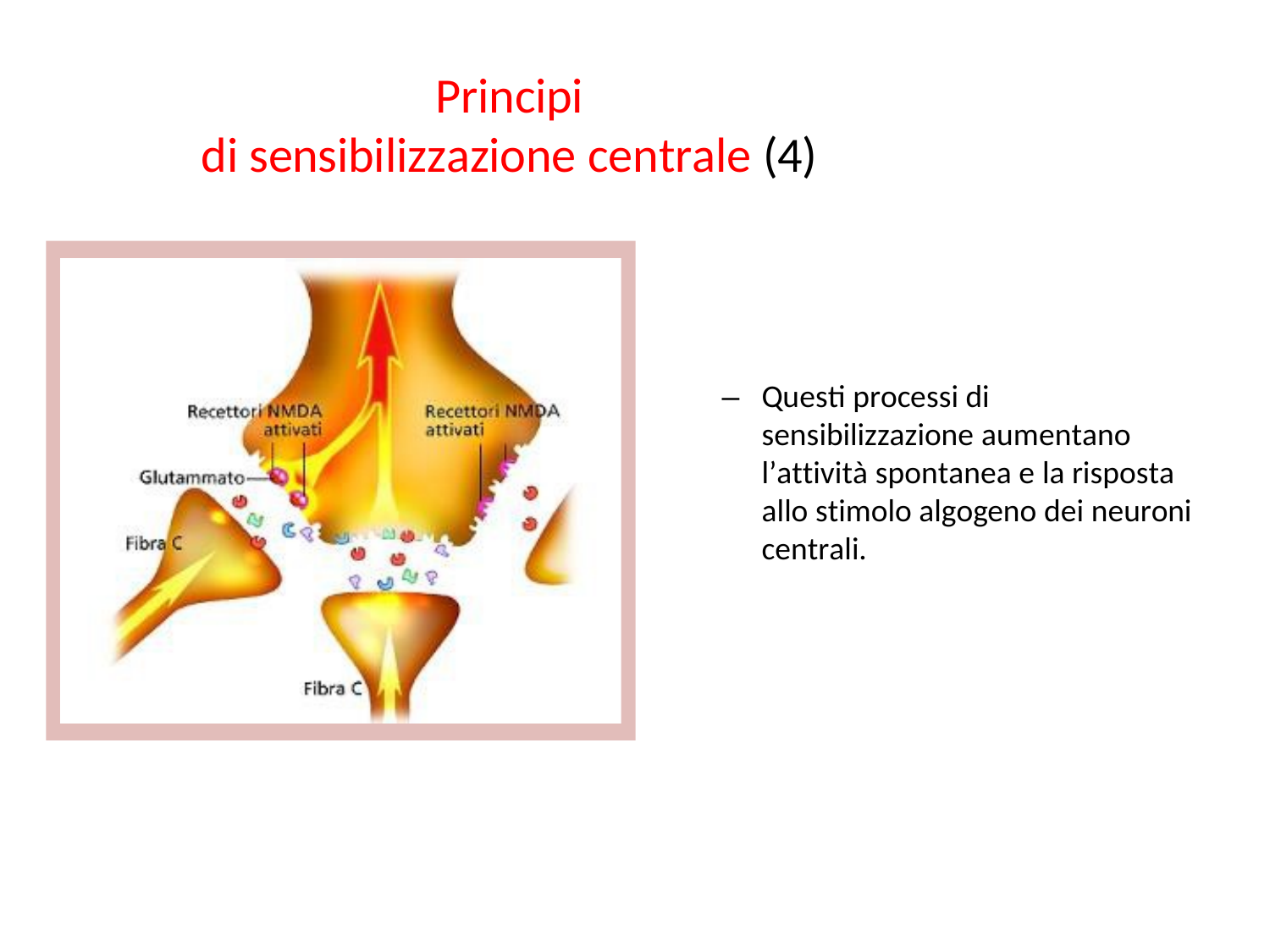

Principi
di sensibilizzazione centrale (4)

–	Questi processi di sensibilizzazione aumentano l’attività spontanea e la risposta allo stimolo algogeno dei neuroni centrali.